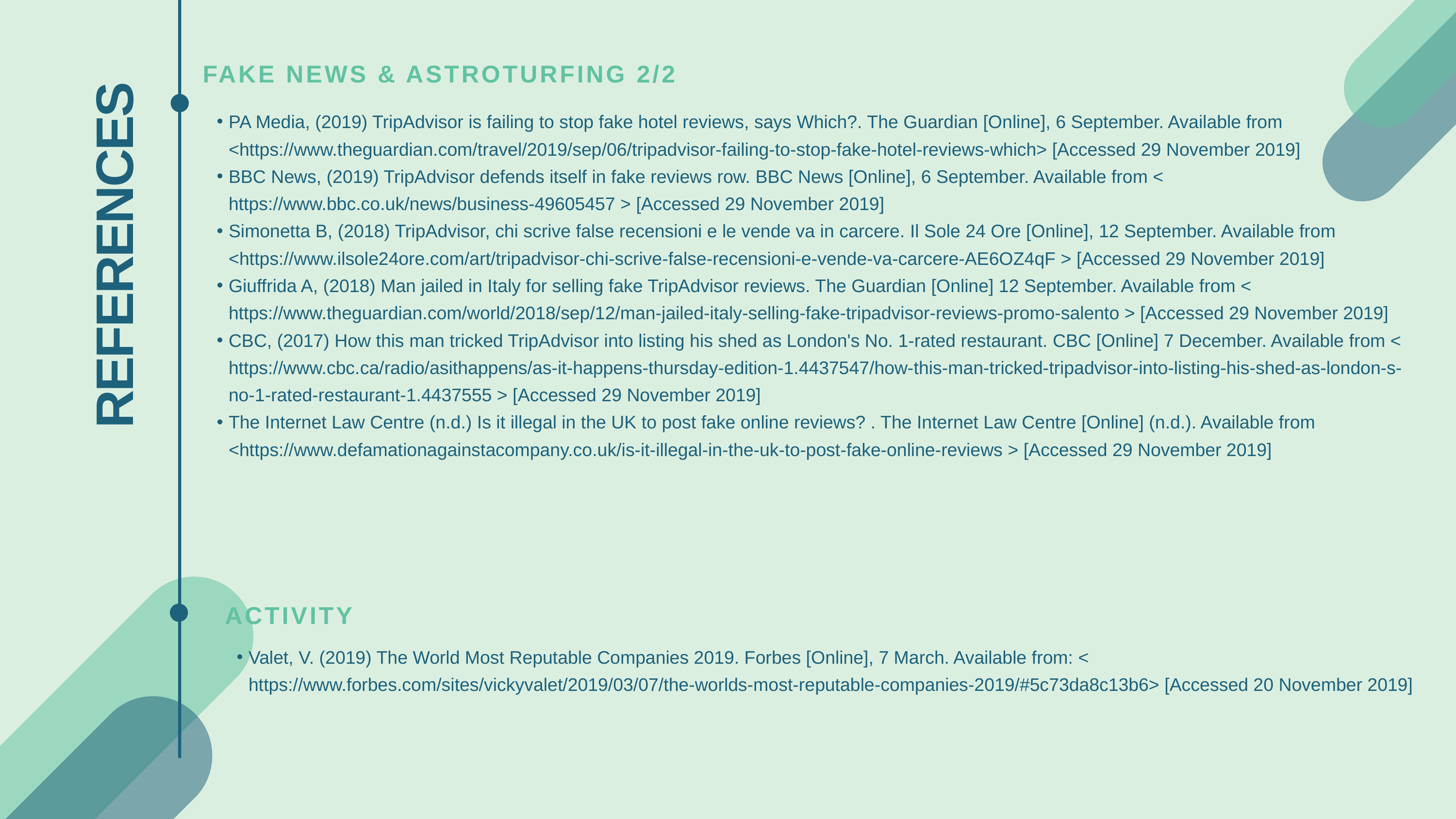

FAKE NEWS & ASTROTURFING 2/2
PA Media, (2019) TripAdvisor is failing to stop fake hotel reviews, says Which?. The Guardian [Online], 6 September. Available from <https://www.theguardian.com/travel/2019/sep/06/tripadvisor-failing-to-stop-fake-hotel-reviews-which> [Accessed 29 November 2019]
BBC News, (2019) TripAdvisor defends itself in fake reviews row. BBC News [Online], 6 September. Available from < https://www.bbc.co.uk/news/business-49605457 > [Accessed 29 November 2019]
Simonetta B, (2018) TripAdvisor, chi scrive false recensioni e le vende va in carcere. Il Sole 24 Ore [Online], 12 September. Available from <https://www.ilsole24ore.com/art/tripadvisor-chi-scrive-false-recensioni-e-vende-va-carcere-AE6OZ4qF > [Accessed 29 November 2019]
Giuffrida A, (2018) Man jailed in Italy for selling fake TripAdvisor reviews. The Guardian [Online] 12 September. Available from < https://www.theguardian.com/world/2018/sep/12/man-jailed-italy-selling-fake-tripadvisor-reviews-promo-salento > [Accessed 29 November 2019]
CBC, (2017) How this man tricked TripAdvisor into listing his shed as London's No. 1-rated restaurant. CBC [Online] 7 December. Available from < https://www.cbc.ca/radio/asithappens/as-it-happens-thursday-edition-1.4437547/how-this-man-tricked-tripadvisor-into-listing-his-shed-as-london-s-no-1-rated-restaurant-1.4437555 > [Accessed 29 November 2019]
The Internet Law Centre (n.d.) Is it illegal in the UK to post fake online reviews? . The Internet Law Centre [Online] (n.d.). Available from <https://www.defamationagainstacompany.co.uk/is-it-illegal-in-the-uk-to-post-fake-online-reviews > [Accessed 29 November 2019]

REFERENCES

ACTIVITY

Valet, V. (2019) The World Most Reputable Companies 2019. Forbes [Online], 7 March. Available from: < https://www.forbes.com/sites/vickyvalet/2019/03/07/the-worlds-most-reputable-companies-2019/#5c73da8c13b6> [Accessed 20 November 2019]